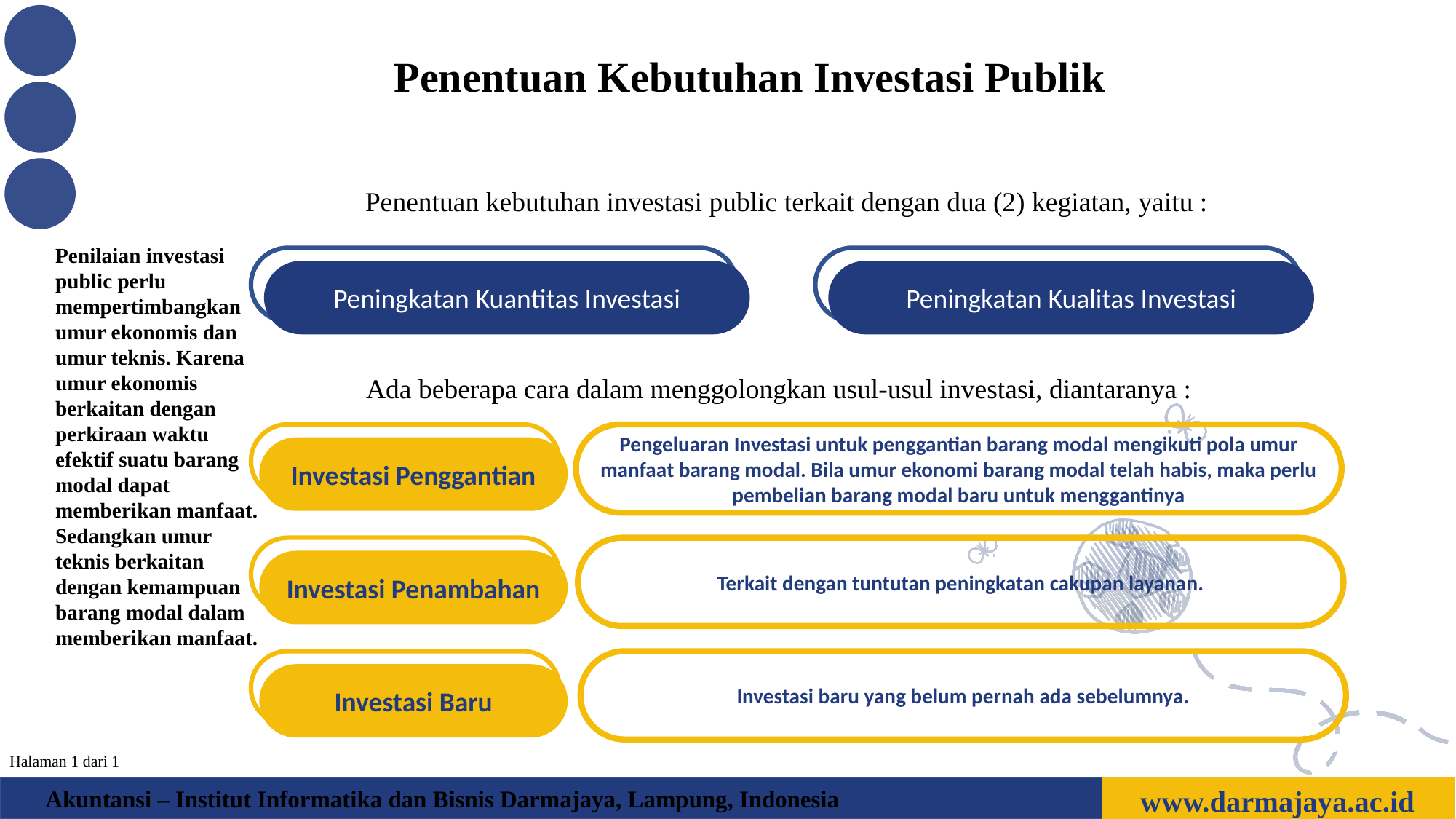

Penentuan Kebutuhan Investasi Publik

Penentuan kebutuhan investasi public terkait dengan dua (2) kegiatan, yaitu :
Penilaian investasi public perlu mempertimbangkan umur ekonomis dan umur teknis. Karena umur ekonomis berkaitan dengan perkiraan waktu efektif suatu barang modal dapat memberikan manfaat. Sedangkan umur teknis berkaitan dengan kemampuan barang modal dalam memberikan manfaat.

Peningkatan Kuantitas Investasi

Peningkatan Kualitas Investasi

Ada beberapa cara dalam menggolongkan usul-usul investasi, diantaranya :

Investasi Penggantian
Pengeluaran Investasi untuk penggantian barang modal mengikuti pola umur manfaat barang modal. Bila umur ekonomi barang modal telah habis, maka perlu pembelian barang modal baru untuk menggantinya

Investasi Penambahan
Terkait dengan tuntutan peningkatan cakupan layanan.

Investasi Baru
Investasi baru yang belum pernah ada sebelumnya.

Halaman 1 dari 1

www.darmajaya.ac.id
Akuntansi – Institut Informatika dan Bisnis Darmajaya, Lampung, Indonesia